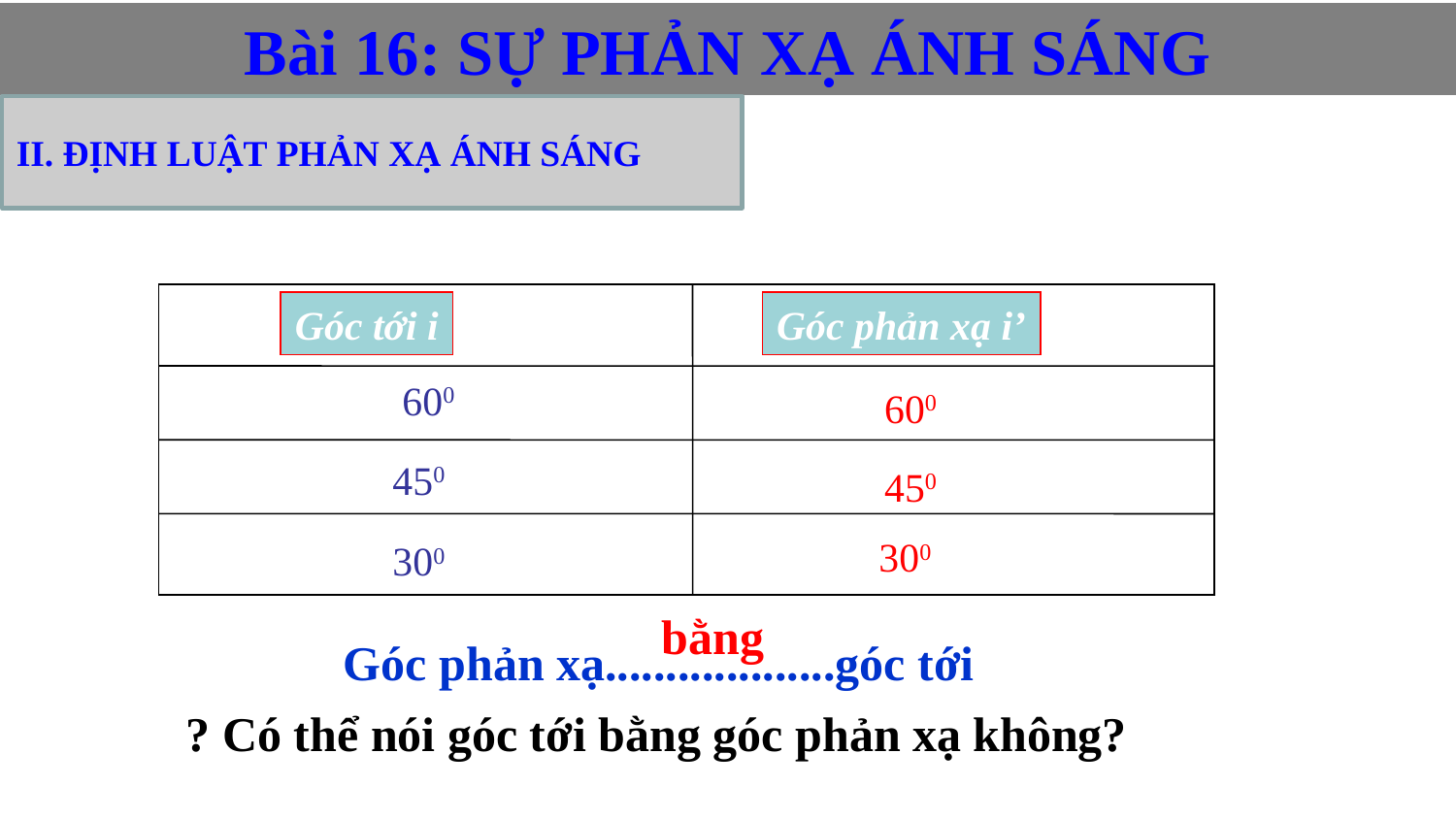

Bài 16: SỰ PHẢN XẠ ÁNH SÁNG
II. ĐỊNH LUẬT PHẢN XẠ ÁNH SÁNG

Góc tới i
Góc phản xạ i’
600
450
300
600
450
300
bằng
Góc phản xạ...................góc tới
? Có thể nói góc tới bằng góc phản xạ không?